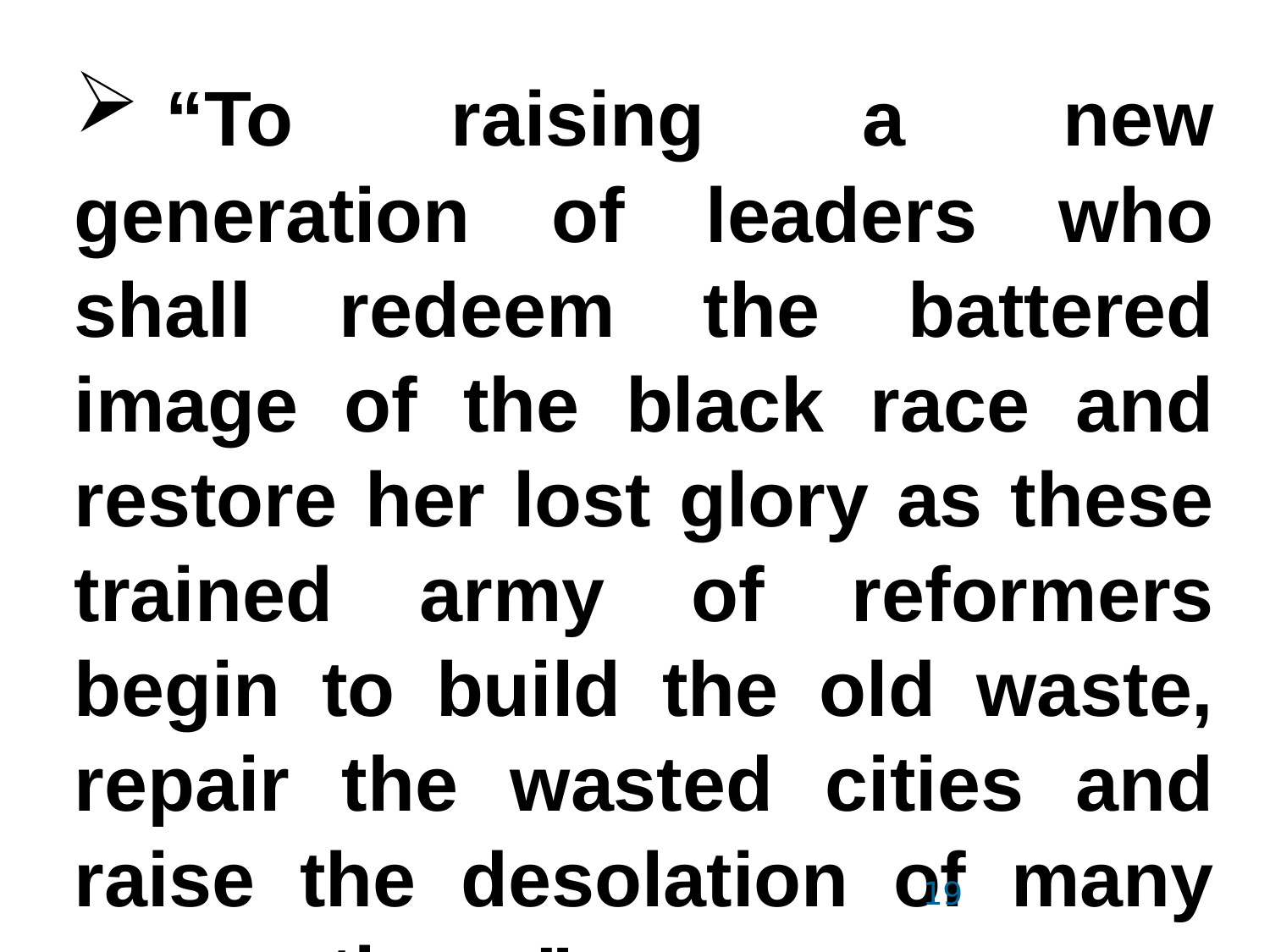

“To raising a new generation of leaders who shall redeem the battered image of the black race and restore her lost glory as these trained army of reformers begin to build the old waste, repair the wasted cities and raise the desolation of many generations.”
19